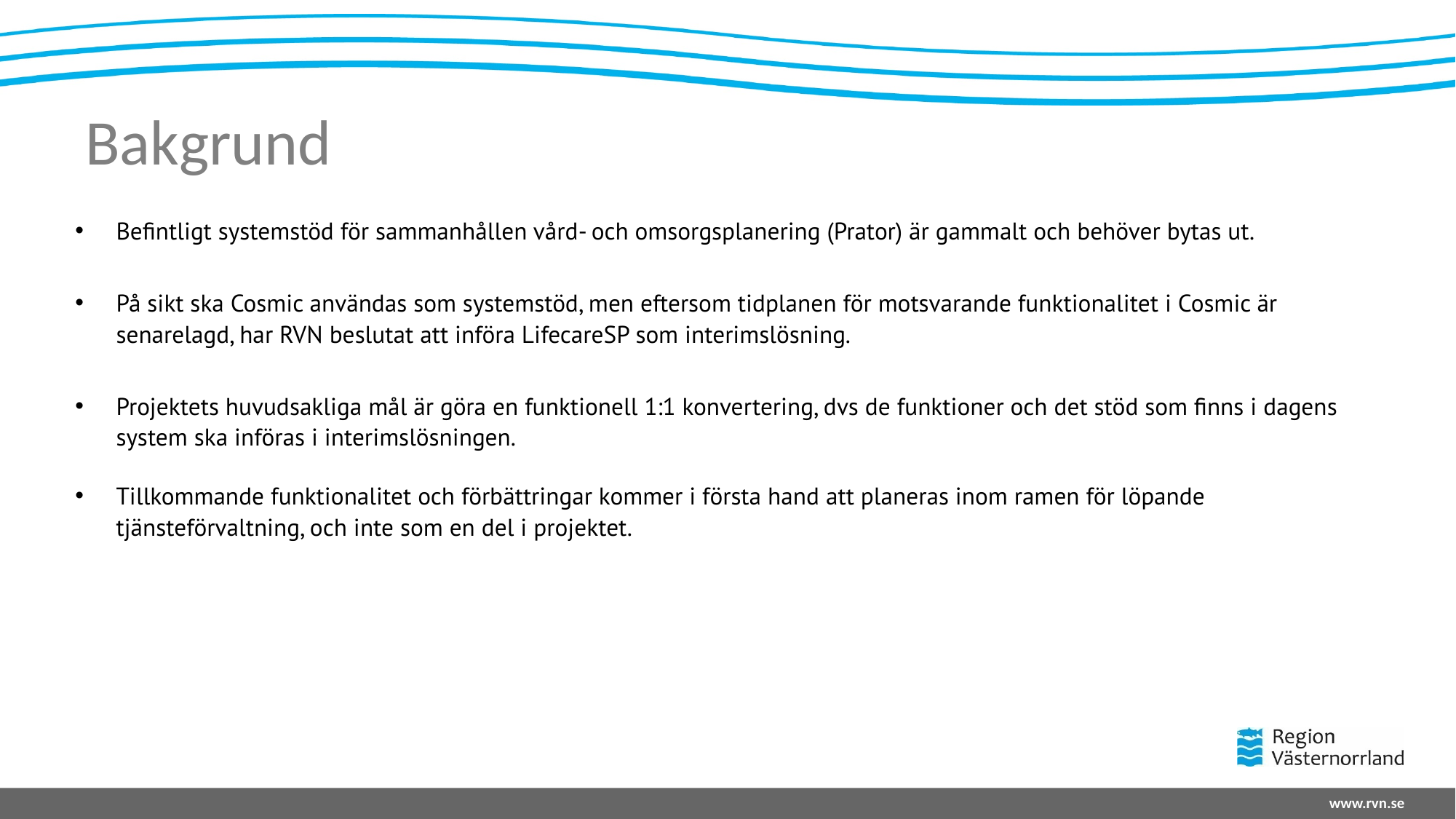

# Bakgrund
Befintligt systemstöd för sammanhållen vård- och omsorgsplanering (Prator) är gammalt och behöver bytas ut.

På sikt ska Cosmic användas som systemstöd, men eftersom tidplanen för motsvarande funktionalitet i Cosmic är senarelagd, har RVN beslutat att införa LifecareSP som interimslösning.

Projektets huvudsakliga mål är göra en funktionell 1:1 konvertering, dvs de funktioner och det stöd som finns i dagens system ska införas i interimslösningen.

Tillkommande funktionalitet och förbättringar kommer i första hand att planeras inom ramen för löpande tjänsteförvaltning, och inte som en del i projektet.